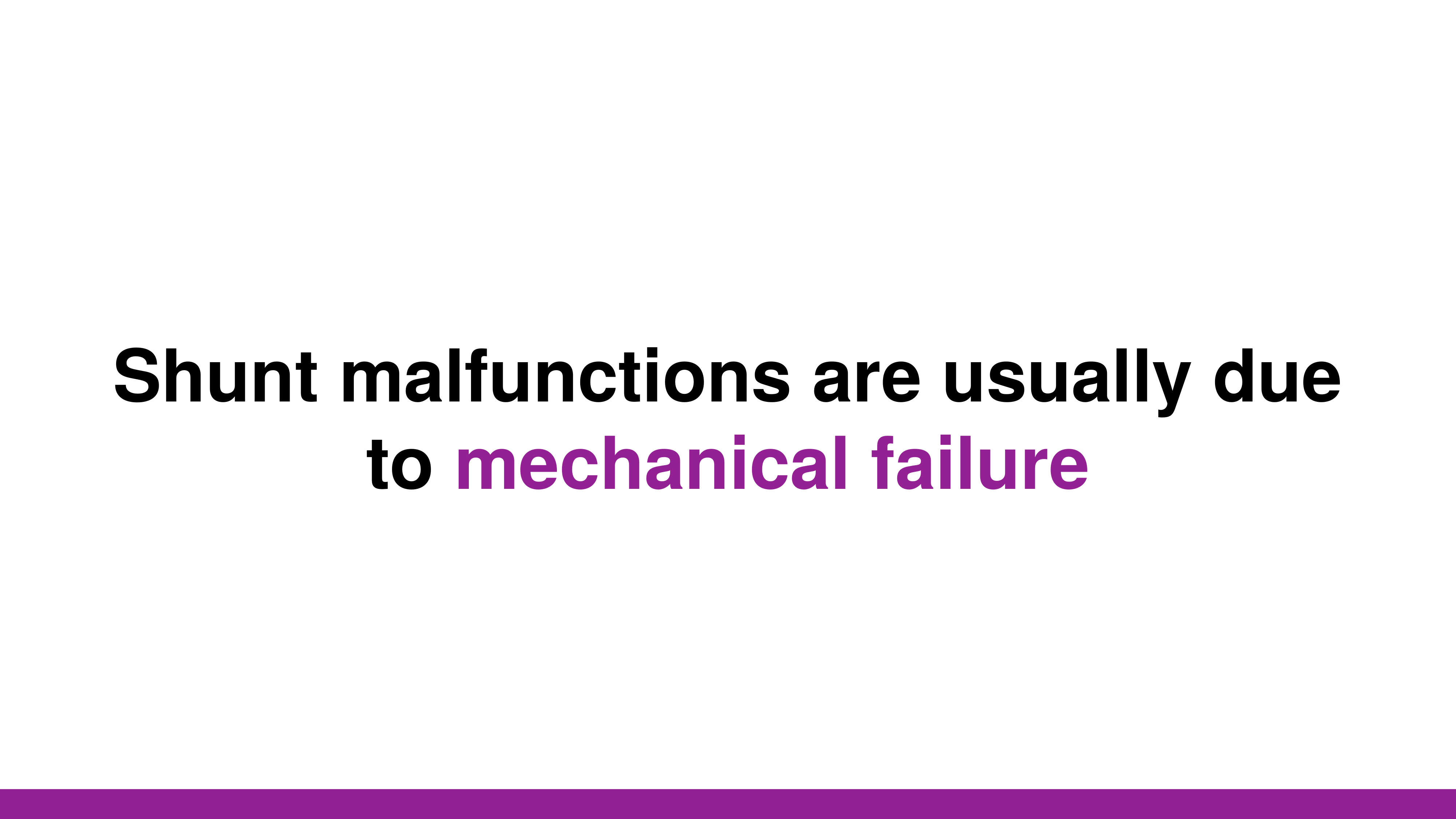

Shunt malfunctions are usually due to mechanical failure